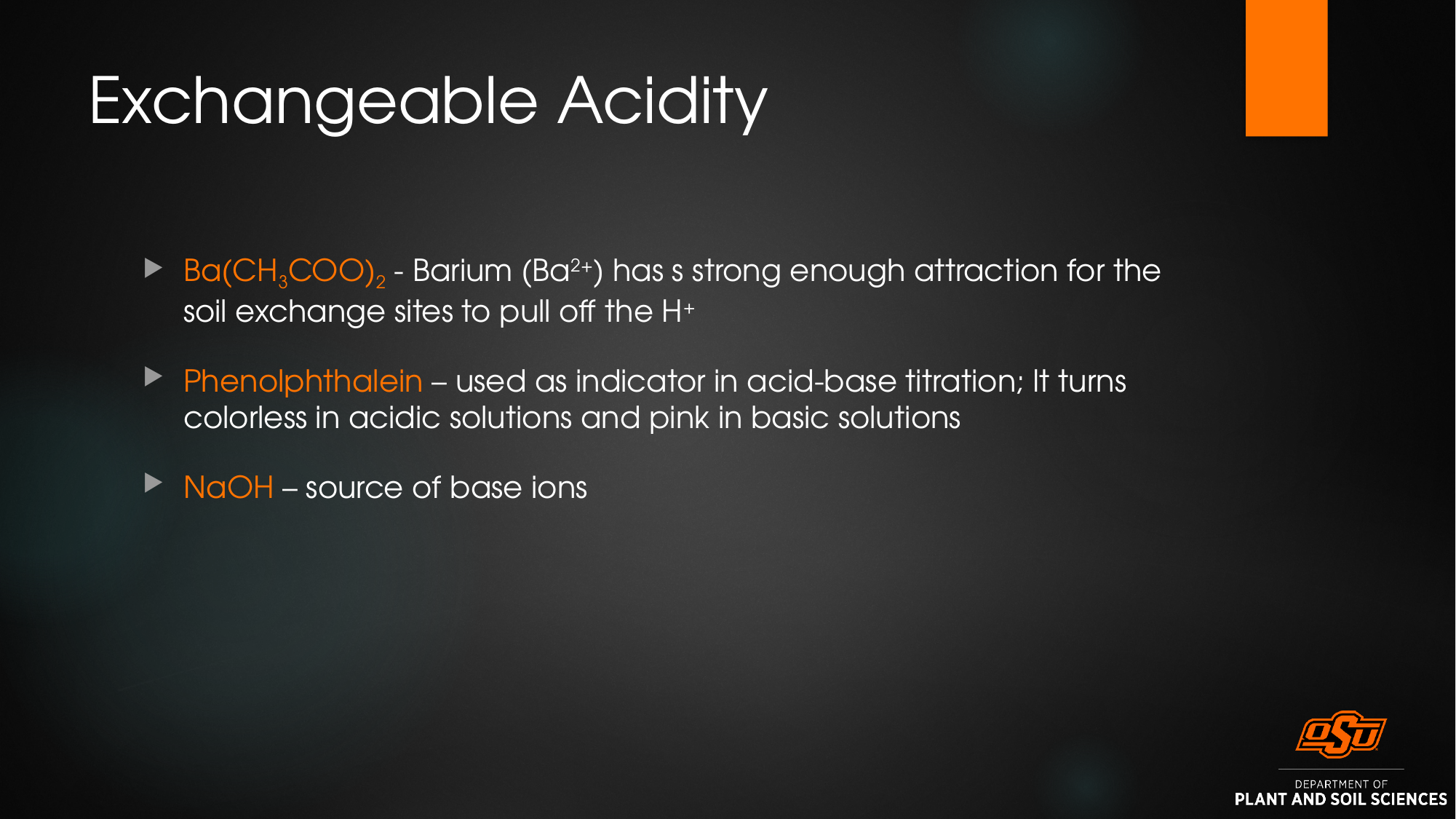

# Exchangeable Acidity
Ba(CH3COO)2 - Barium (Ba2+) has s strong enough attraction for the soil exchange sites to pull off the H+
Phenolphthalein – used as indicator in acid-base titration; It turns colorless in acidic solutions and pink in basic solutions
NaOH – source of base ions